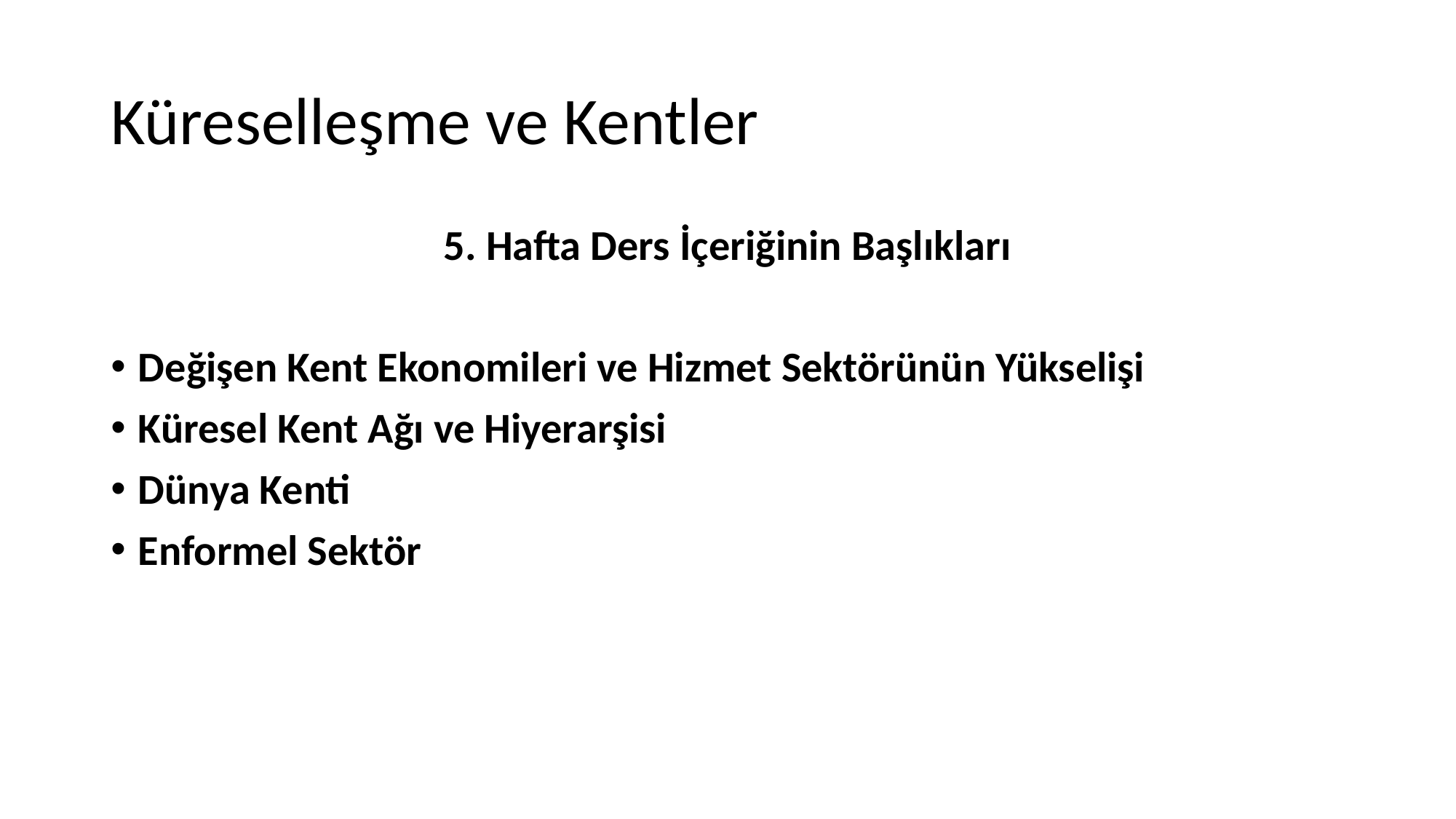

# Küreselleşme ve Kentler
5. Hafta Ders İçeriğinin Başlıkları

Değişen Kent Ekonomileri ve Hizmet Sektörünün Yükselişi
Küresel Kent Ağı ve Hiyerarşisi
Dünya Kenti
Enformel Sektör